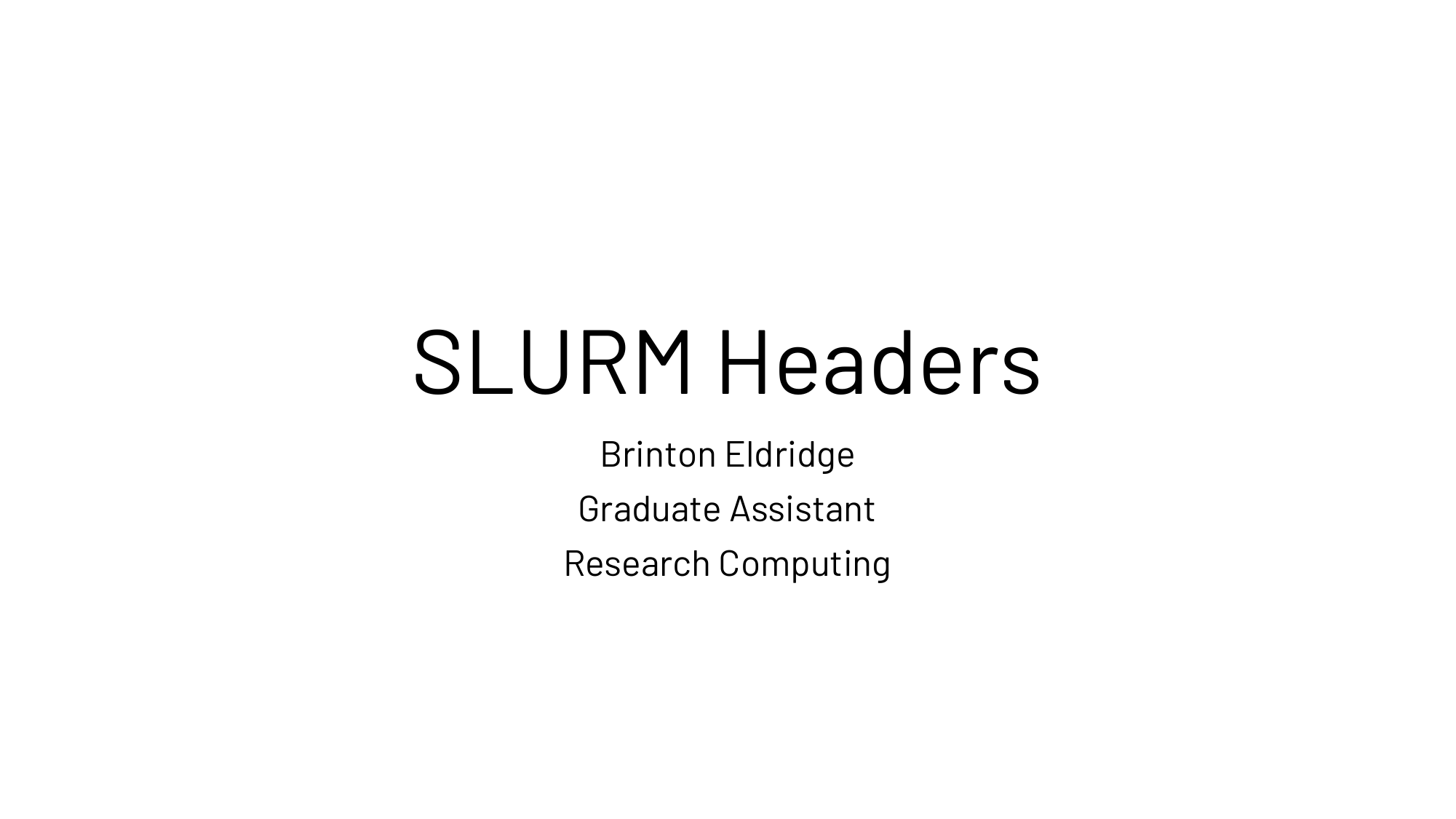

# SLURM Headers
Brinton Eldridge
Graduate Assistant
Research Computing